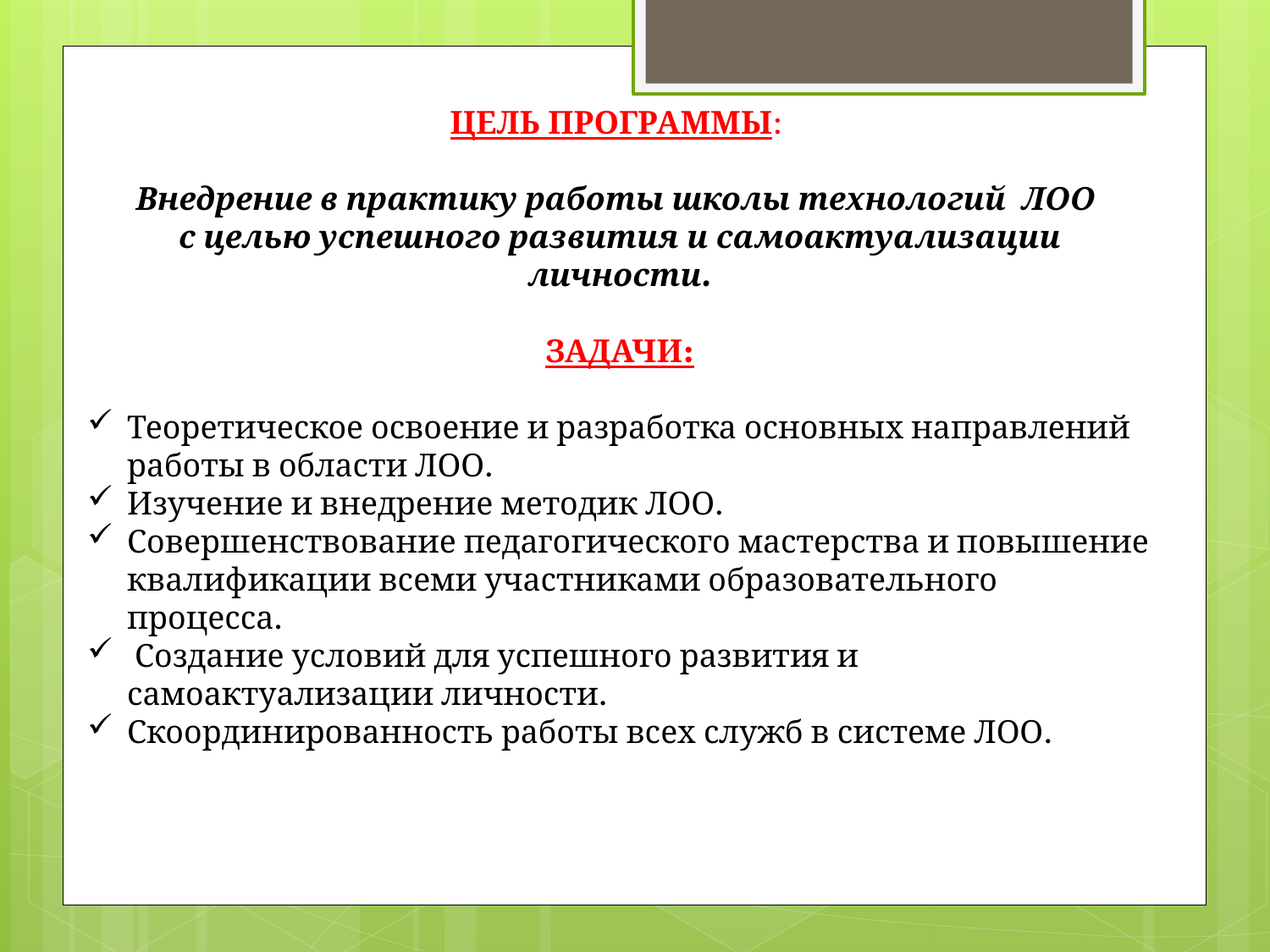

ЦЕЛЬ ПРОГРАММЫ:

Внедрение в практику работы школы технологий  ЛОО
с целью успешного развития и самоактуализации личности.

ЗАДАЧИ:

Теоретическое освоение и разработка основных направлений работы в области ЛОО.
Изучение и внедрение методик ЛОО.
Совершенствование педагогического мастерства и повышение квалификации всеми участниками образовательного процесса.
 Создание условий для успешного развития и самоактуализации личности.
Скоординированность работы всех служб в системе ЛОО.